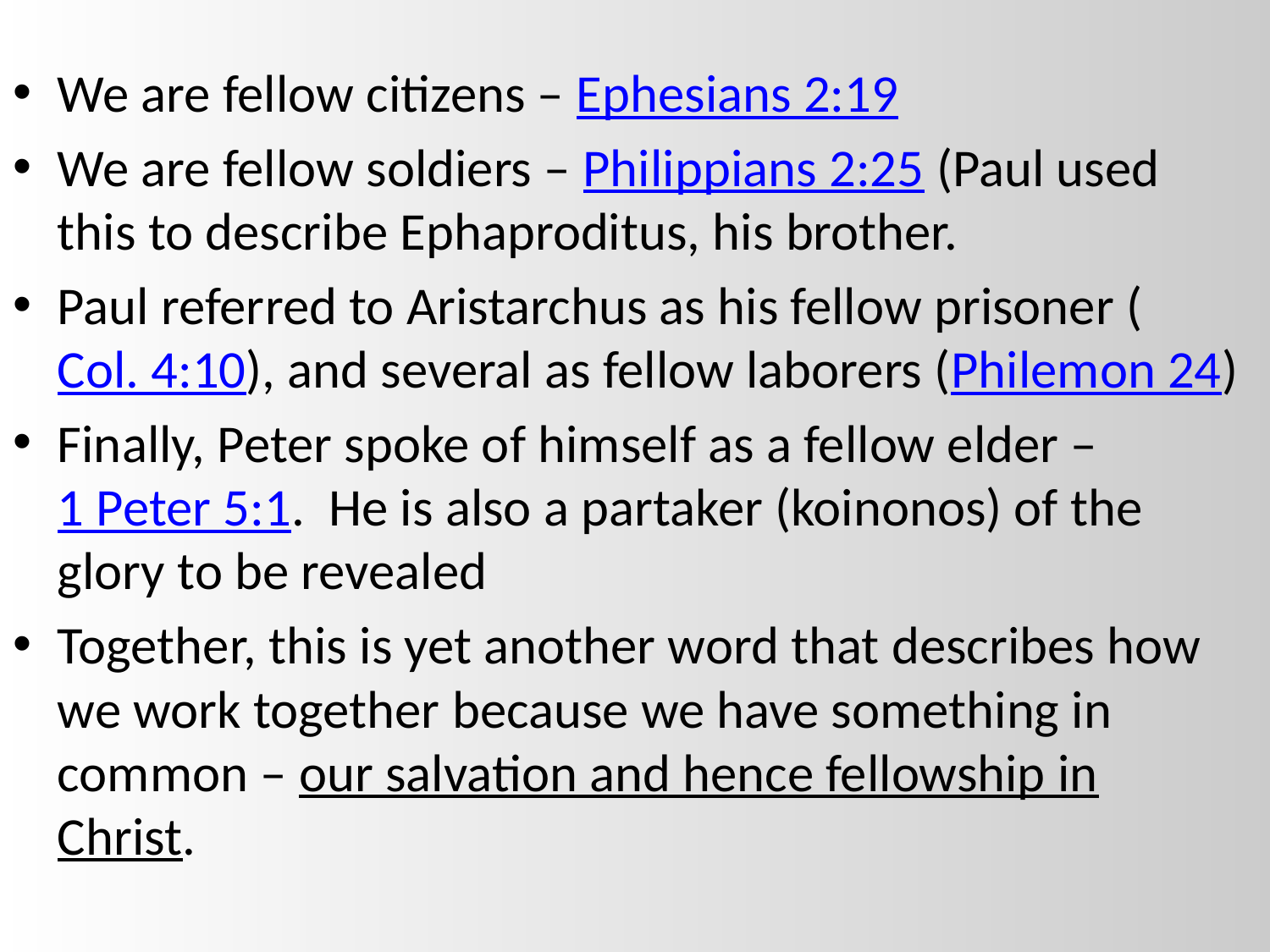

We are fellow citizens – Ephesians 2:19
We are fellow soldiers – Philippians 2:25 (Paul used this to describe Ephaproditus, his brother.
Paul referred to Aristarchus as his fellow prisoner (Col. 4:10), and several as fellow laborers (Philemon 24)
Finally, Peter spoke of himself as a fellow elder – 1 Peter 5:1.  He is also a partaker (koinonos) of the glory to be revealed
Together, this is yet another word that describes how we work together because we have something in common – our salvation and hence fellowship in Christ.